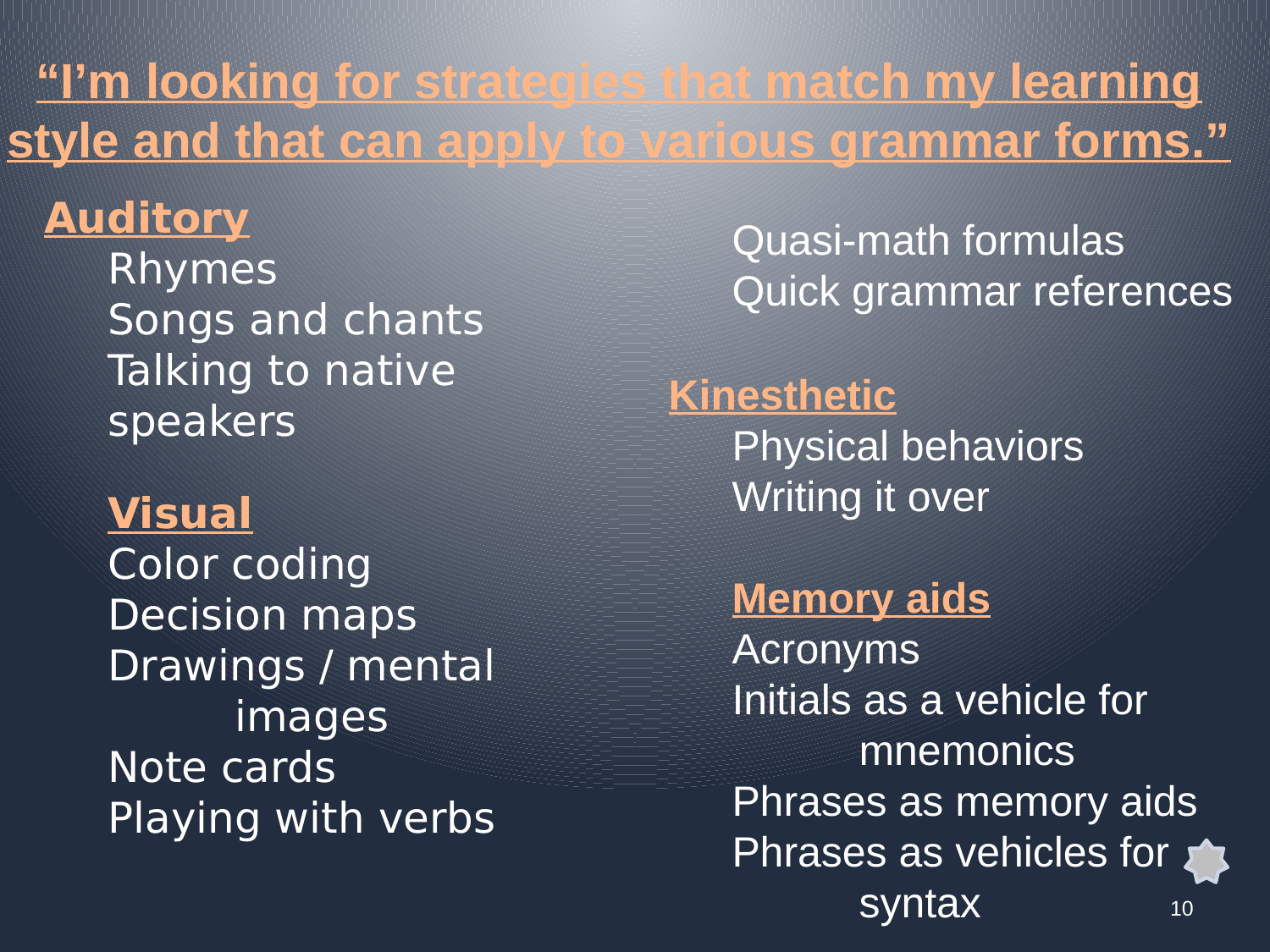

“I’m looking for strategies that match my learning style and that can apply to various grammar forms.”

Auditory
Rhymes
Songs and chants
Talking to native speakers

Visual
Color coding
Decision maps
Drawings / mental 	images
Note cards
Playing with verbs

Quasi-math formulas
Quick grammar references

Kinesthetic
Physical behaviors
Writing it over

Memory aids
Acronyms
Initials as a vehicle for 	mnemonics
Phrases as memory aids
Phrases as vehicles for 	syntax

10